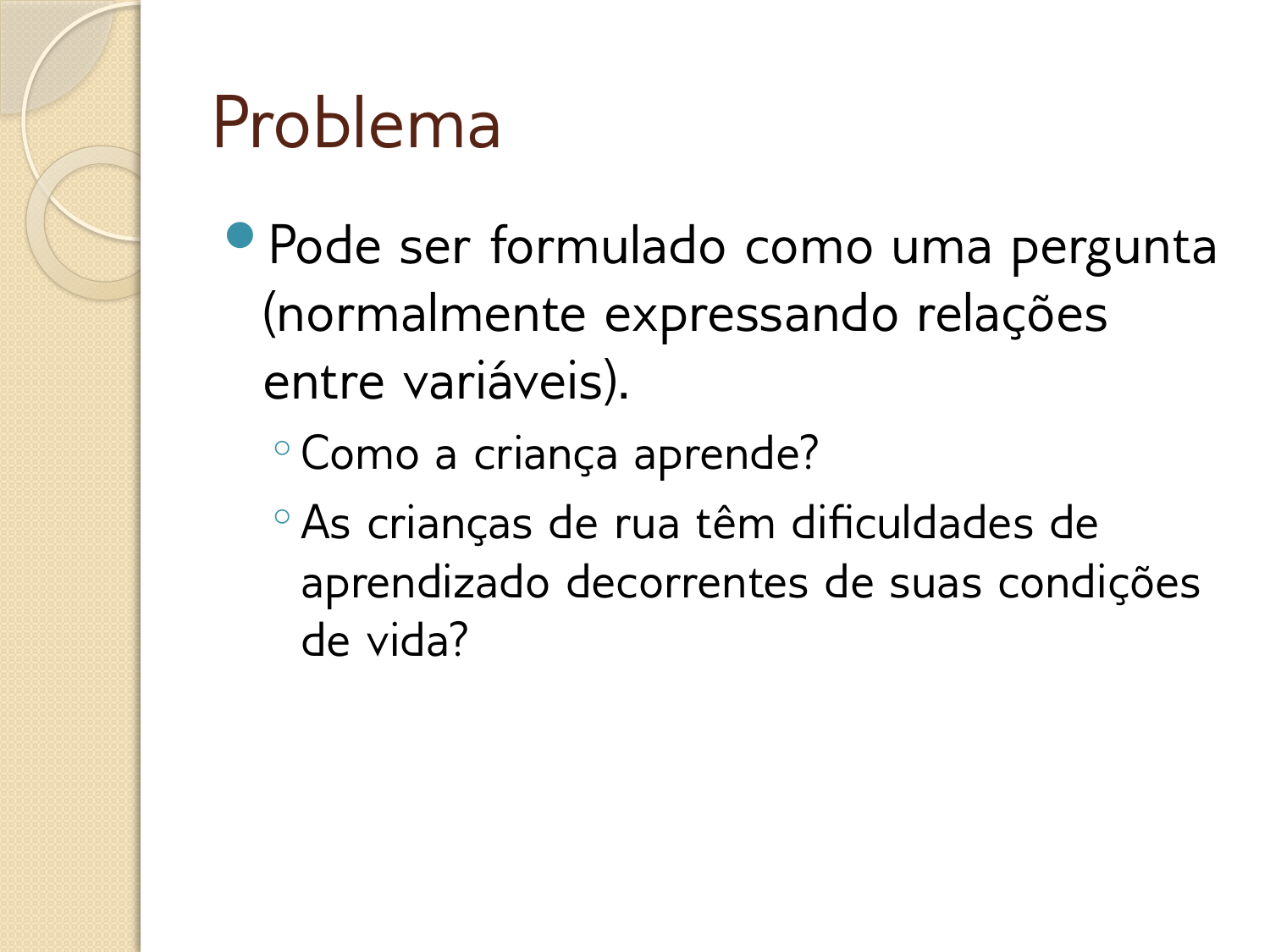

# Problema
Pode ser formulado como uma pergunta (normalmente expressando relações entre variáveis).
Como a criança aprende?
As crianças de rua têm dificuldades de aprendizado decorrentes de suas condições de vida?